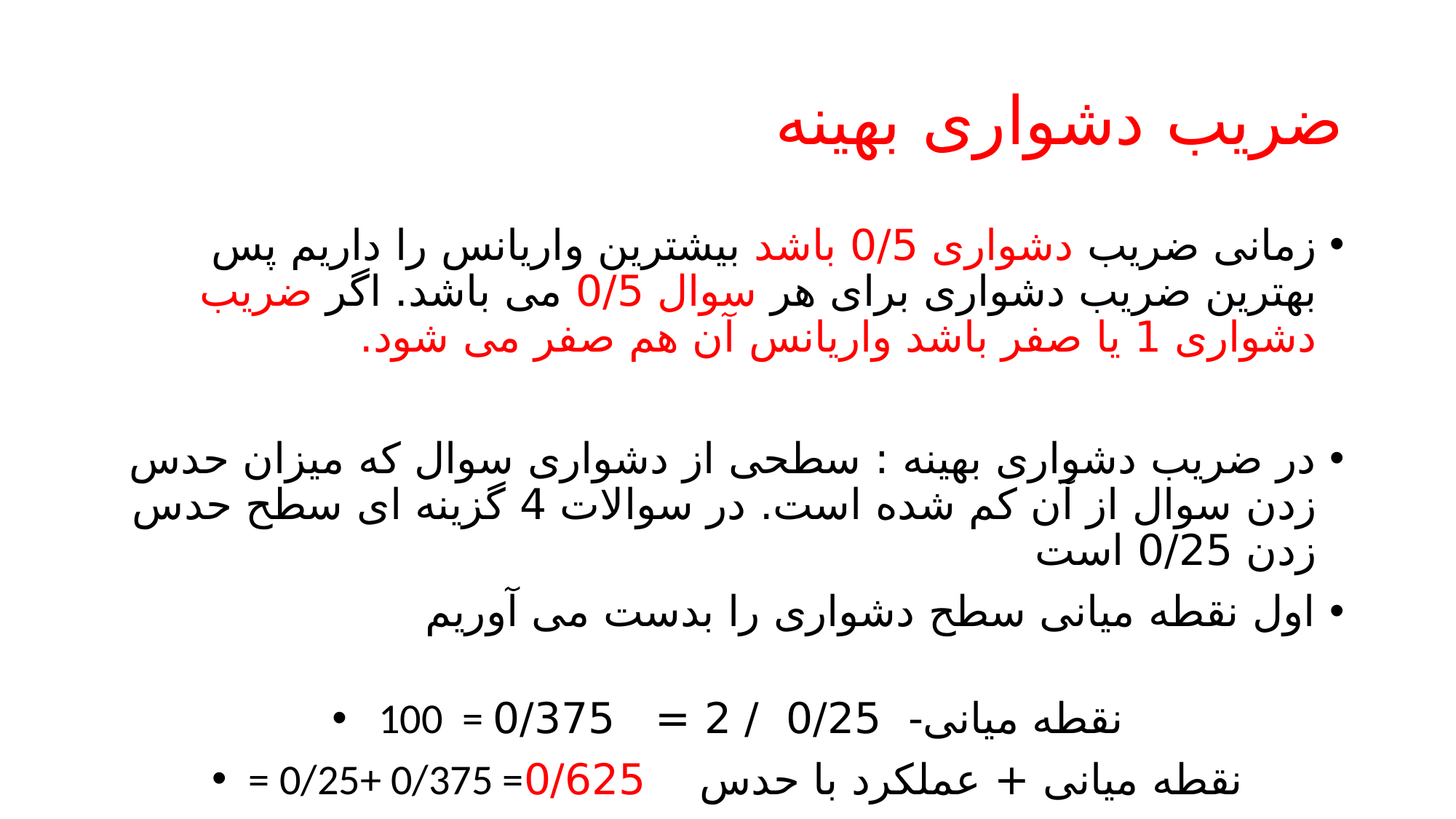

# ضریب دشواری بهینه
زمانی ضریب دشواری 0/5 باشد بیشترین واریانس را داریم پس بهترین ضریب دشواری برای هر سوال 0/5 می باشد. اگر ضریب دشواری 1 یا صفر باشد واریانس آن هم صفر می شود.

در ضریب دشواری بهینه : سطحی از دشواری سوال که میزان حدس زدن سوال از آن کم شده است. در سوالات 4 گزینه ای سطح حدس زدن 0/25 است
اول نقطه میانی سطح دشواری را بدست می آوریم
  100  = نقطه میانی-  0/25  / 2 =   0/375
 = 0/25+ 0/375 =نقطه میانی + عملکرد با حدس    0/625